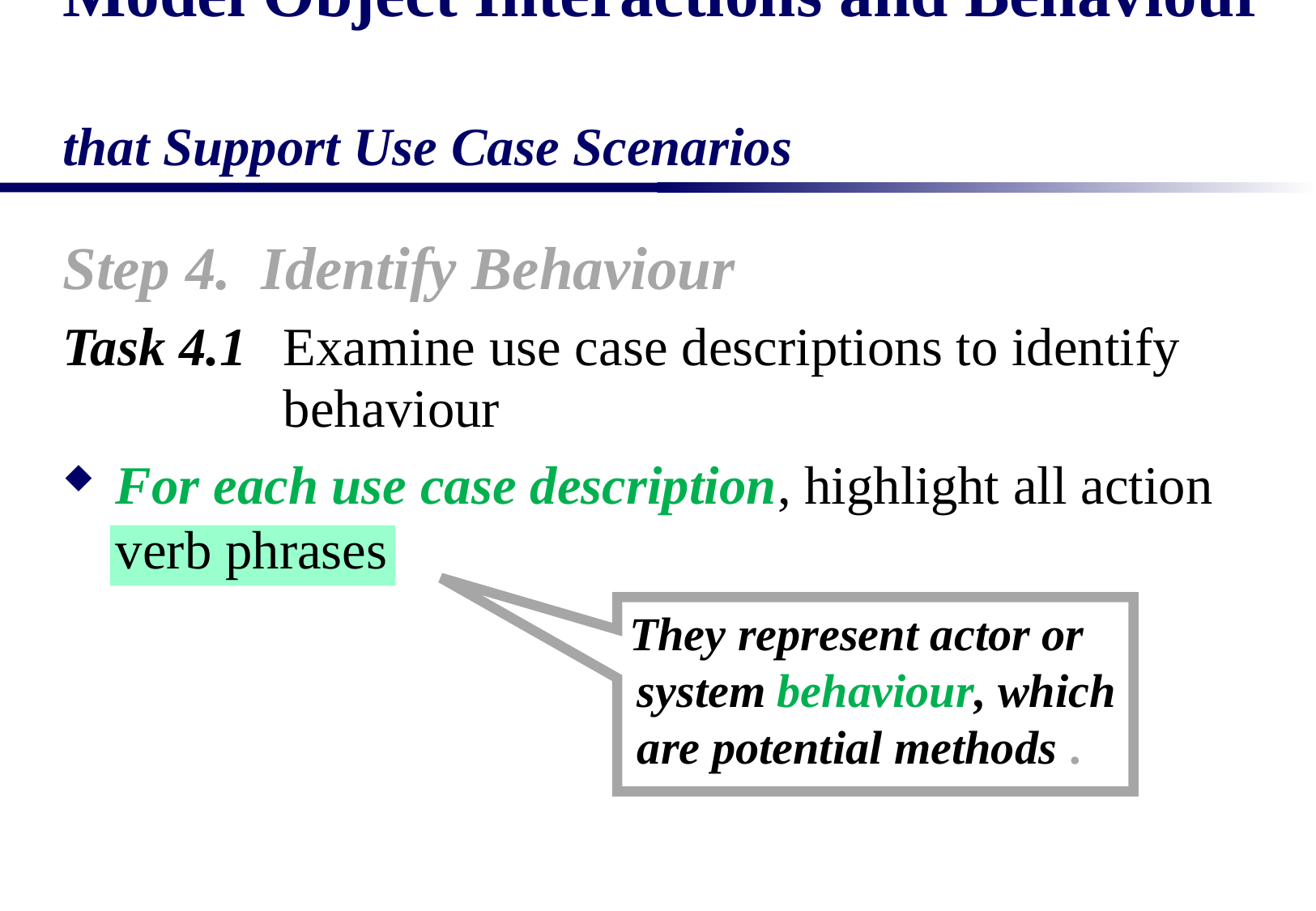

# Model Object Interactions and Behaviour that Support Use Case Scenarios
Step 4.  Identify Behaviour
Task 4.1	Examine use case descriptions to identify behaviour
For each use case description, highlight all action verb phrases

They represent actor or system behaviour, which are potential methods .